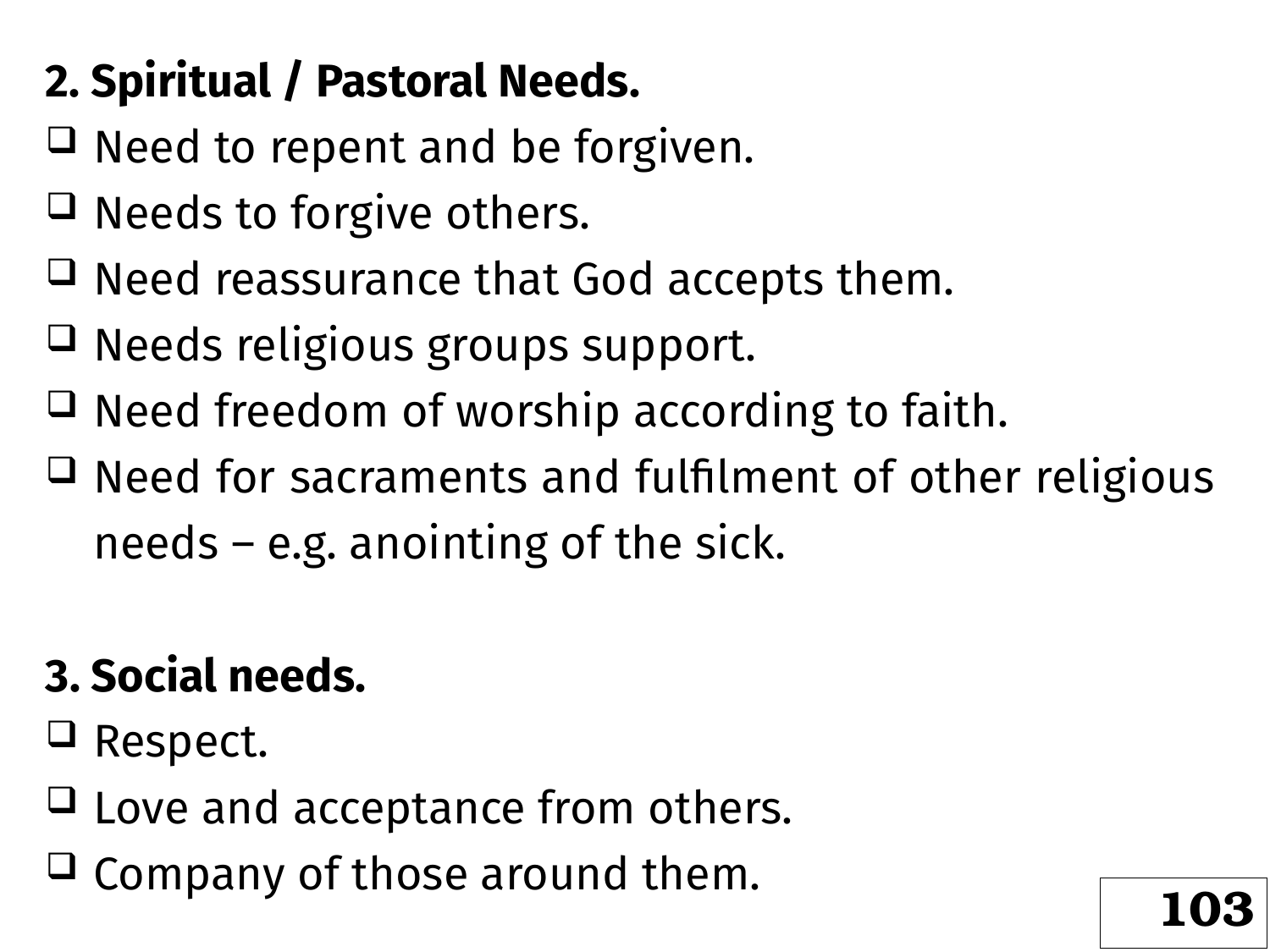

2. Spiritual / Pastoral Needs.
Need to repent and be forgiven.
Needs to forgive others.
Need reassurance that God accepts them.
Needs religious groups support.
Need freedom of worship according to faith.
Need for sacraments and fulfilment of other religious needs – e.g. anointing of the sick.

3. Social needs.
Respect.
Love and acceptance from others.
Company of those around them.

103